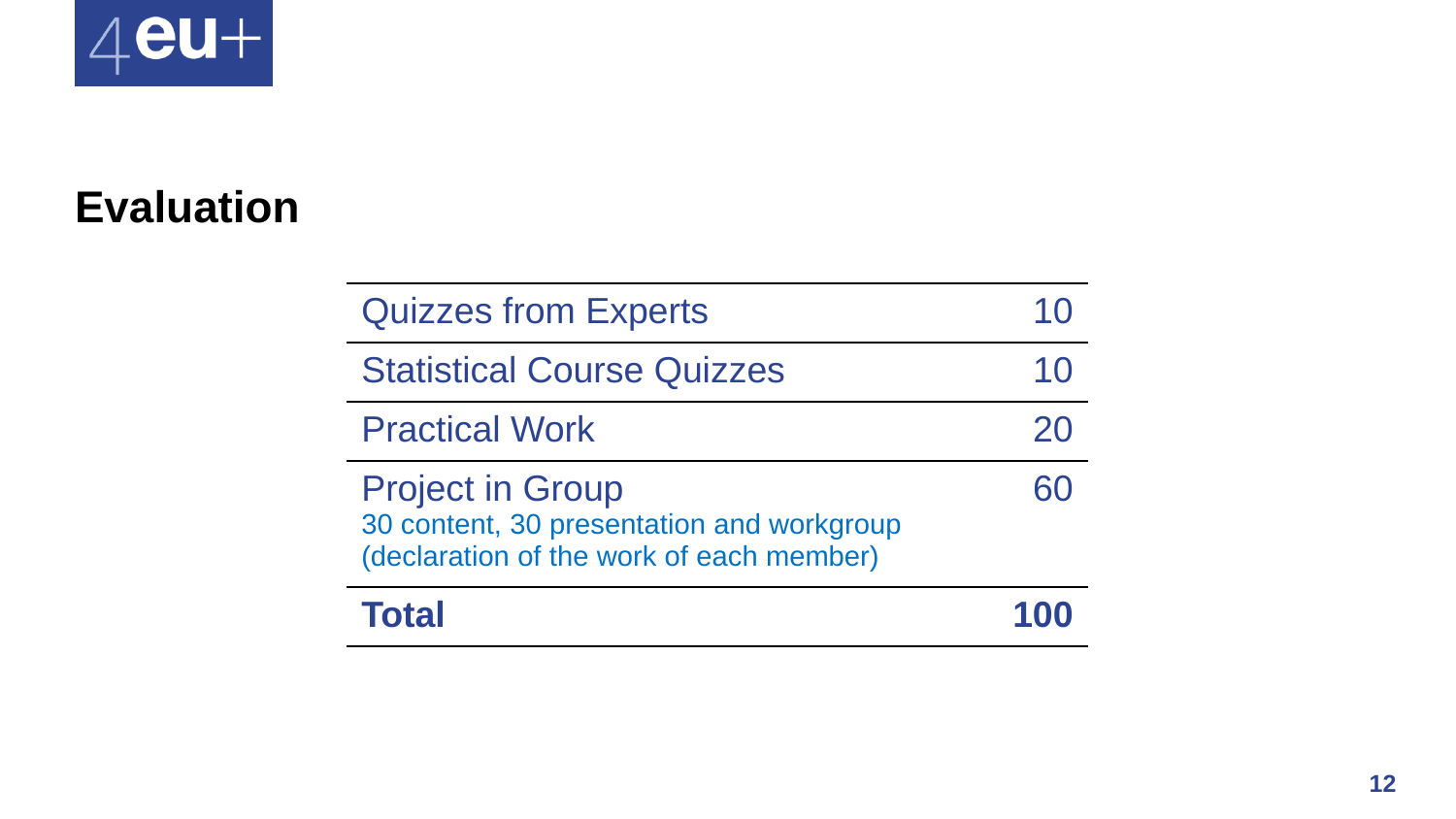

# Evaluation
| Quizzes from Experts | 10 |
| --- | --- |
| Statistical Course Quizzes | 10 |
| Practical Work | 20 |
| Project in Group 30 content, 30 presentation and workgroup (declaration of the work of each member) | 60 |
| Total | 100 |
12